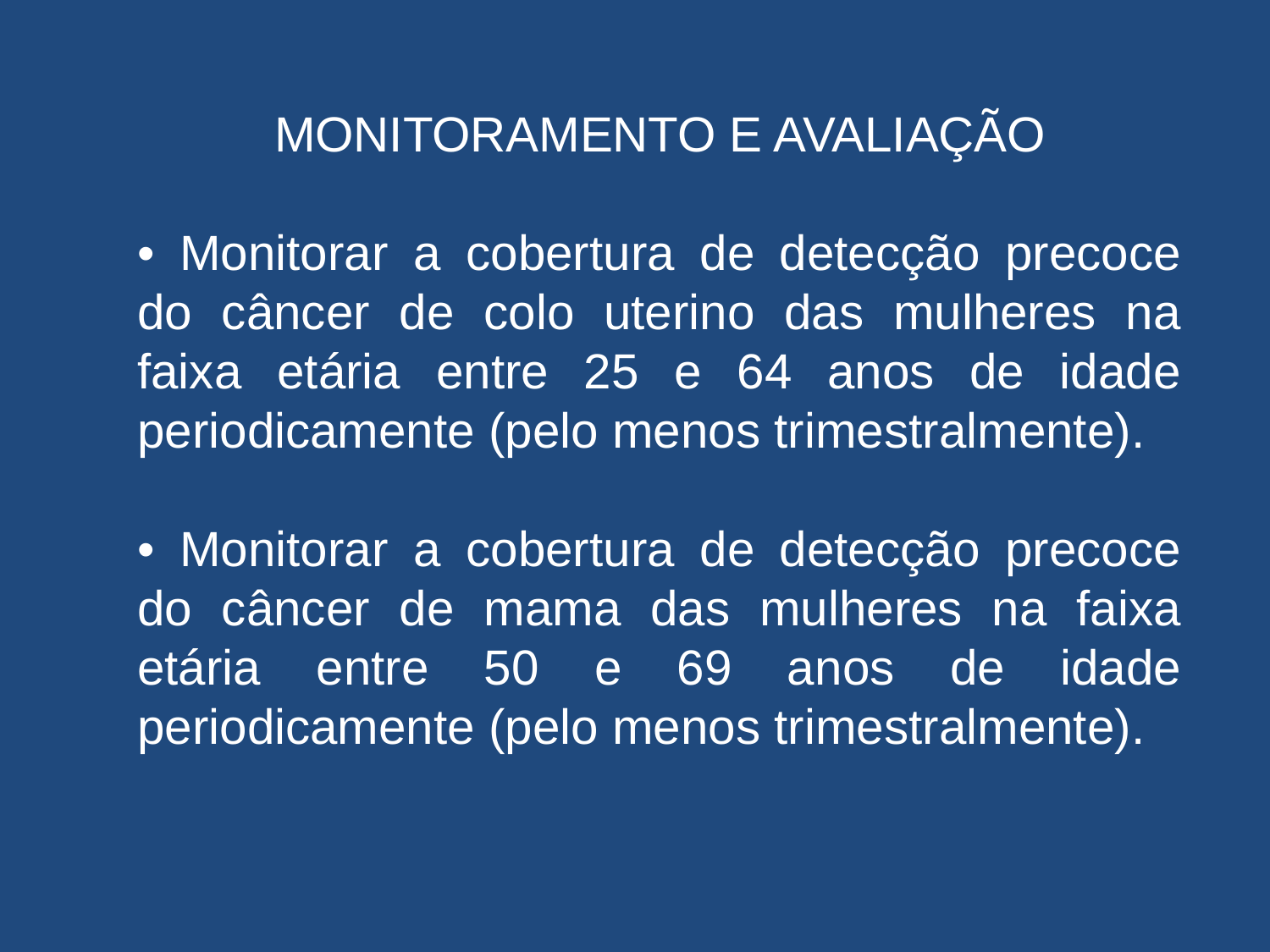

MONITORAMENTO E AVALIAÇÃO

• Monitorar a cobertura de detecção precoce do câncer de colo uterino das mulheres na faixa etária entre 25 e 64 anos de idade periodicamente (pelo menos trimestralmente).

• Monitorar a cobertura de detecção precoce do câncer de mama das mulheres na faixa etária entre 50 e 69 anos de idade periodicamente (pelo menos trimestralmente).